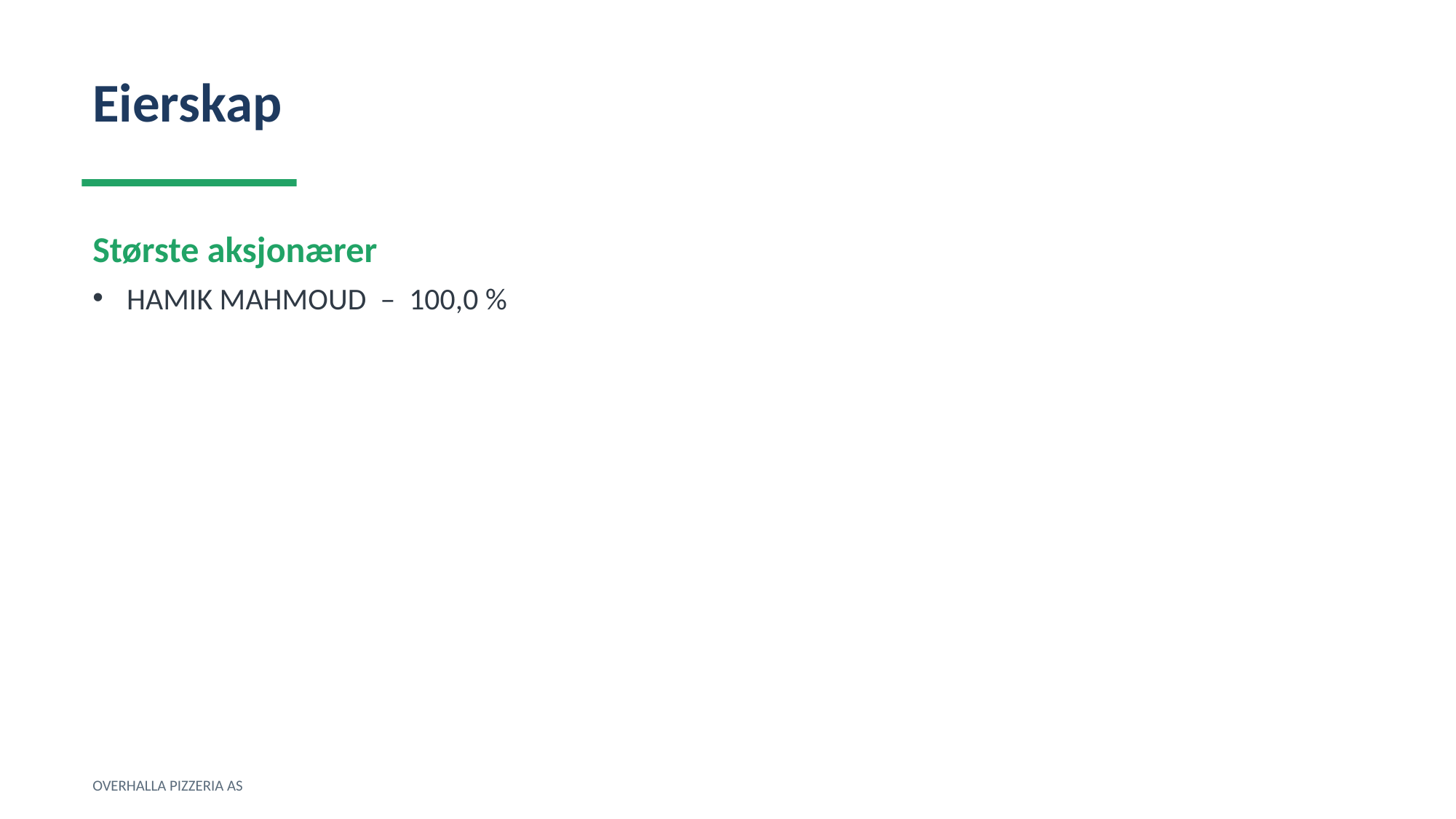

Eierskap

Største aksjonærer
HAMIK MAHMOUD  –  100,0 %
OVERHALLA PIZZERIA AS